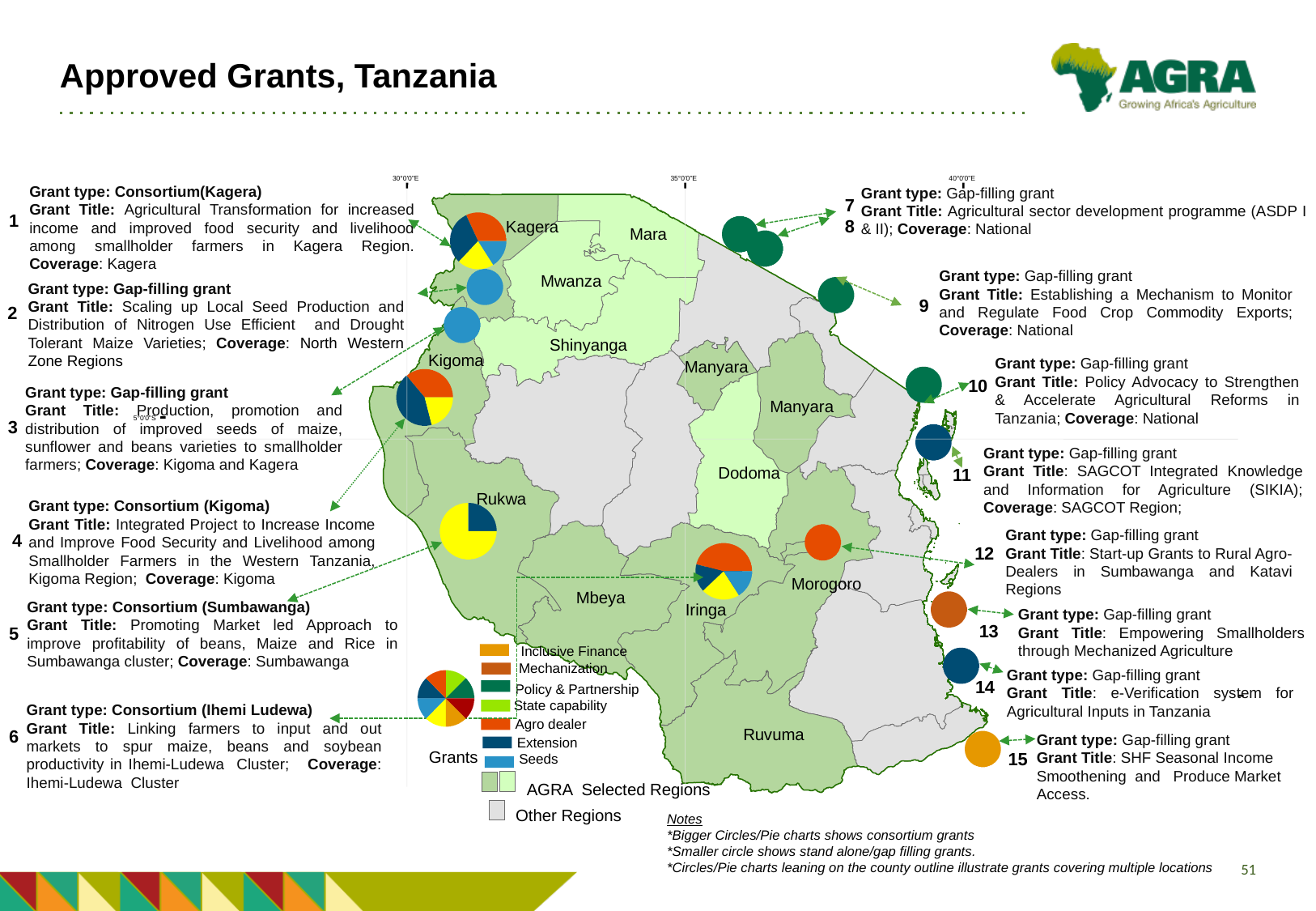

# Approved Grants, Tanzania
30°0'0"E
35°0'0"E
40°0'0"E

Kagera
Mara

Mwanza

Shinyanga
Kigoma
Manyara

Manyara

5°0'0"S

Dodoma

Rukwa

Morogoro

Mbeya

Iringa

Inclusive Finance

Mechanization

Policy & Partnership

Ruvuma

State capability
Agro dealer

Extension

Seeds

AGRA  Selected Regions

Other Regions
Grant type: Consortium(Kagera)
Grant Title: Agricultural Transformation for increased income and improved food security and livelihood among smallholder farmers in Kagera Region. Coverage: Kagera
Grant type: Gap-filling grant
Grant Title: Agricultural sector development programme (ASDP I & II); Coverage: National

78
1
Grant type: Gap-filling grant
Grant Title: Establishing a Mechanism to Monitor and Regulate Food Crop Commodity Exports; Coverage: National
Grant type: Gap-filling grant
Grant Title: Scaling up Local Seed Production and Distribution of Nitrogen Use Efficient  and Drought Tolerant Maize Varieties; Coverage: North Western Zone Regions
9
2
Grant type: Gap-filling grant
Grant Title: Policy Advocacy to Strengthen & Accelerate Agricultural Reforms in Tanzania; Coverage: National
10
Grant type: Gap-filling grant
Grant Title: Production, promotion and distribution of improved seeds of maize, sunflower and beans varieties to smallholder farmers; Coverage: Kigoma and Kagera
3
Grant type: Gap-filling grant
Grant Title: SAGCOT Integrated Knowledge and Information for Agriculture (SIKIA); Coverage: SAGCOT Region;
11
Grant type: Consortium (Kigoma)
Grant Title: Integrated Project to Increase Income and Improve Food Security and Livelihood among Smallholder Farmers in the Western Tanzania, Kigoma Region;  Coverage: Kigoma
Grant type: Gap-filling grant
Grant Title: Start-up Grants to Rural Agro-Dealers in Sumbawanga and Katavi Regions
4
12
Grant type: Consortium (Sumbawanga)
Grant Title: Promoting Market led Approach to improve profitability of beans, Maize and Rice in Sumbawanga cluster; Coverage: Sumbawanga
Grant type: Gap-filling grant
Grant Title: Empowering Smallholders through Mechanized Agriculture
13
5
Grant type: Gap-filling grant
Grant Title: e-Verification system for Agricultural Inputs in Tanzania
14

Grant type: Consortium (Ihemi Ludewa)
Grant Title: Linking farmers to input and out markets to spur maize, beans and soybean productivity in Ihemi-Ludewa  Cluster;   Coverage: Ihemi-Ludewa  Cluster
6
Grant type: Gap-filling grant
Grant Title: SHF Seasonal Income  Smoothening  and   Produce Market  Access.
15
Grants
Notes
*Bigger Circles/Pie charts shows consortium grants
*Smaller circle shows stand alone/gap filling grants.
*Circles/Pie charts leaning on the county outline illustrate grants covering multiple locations